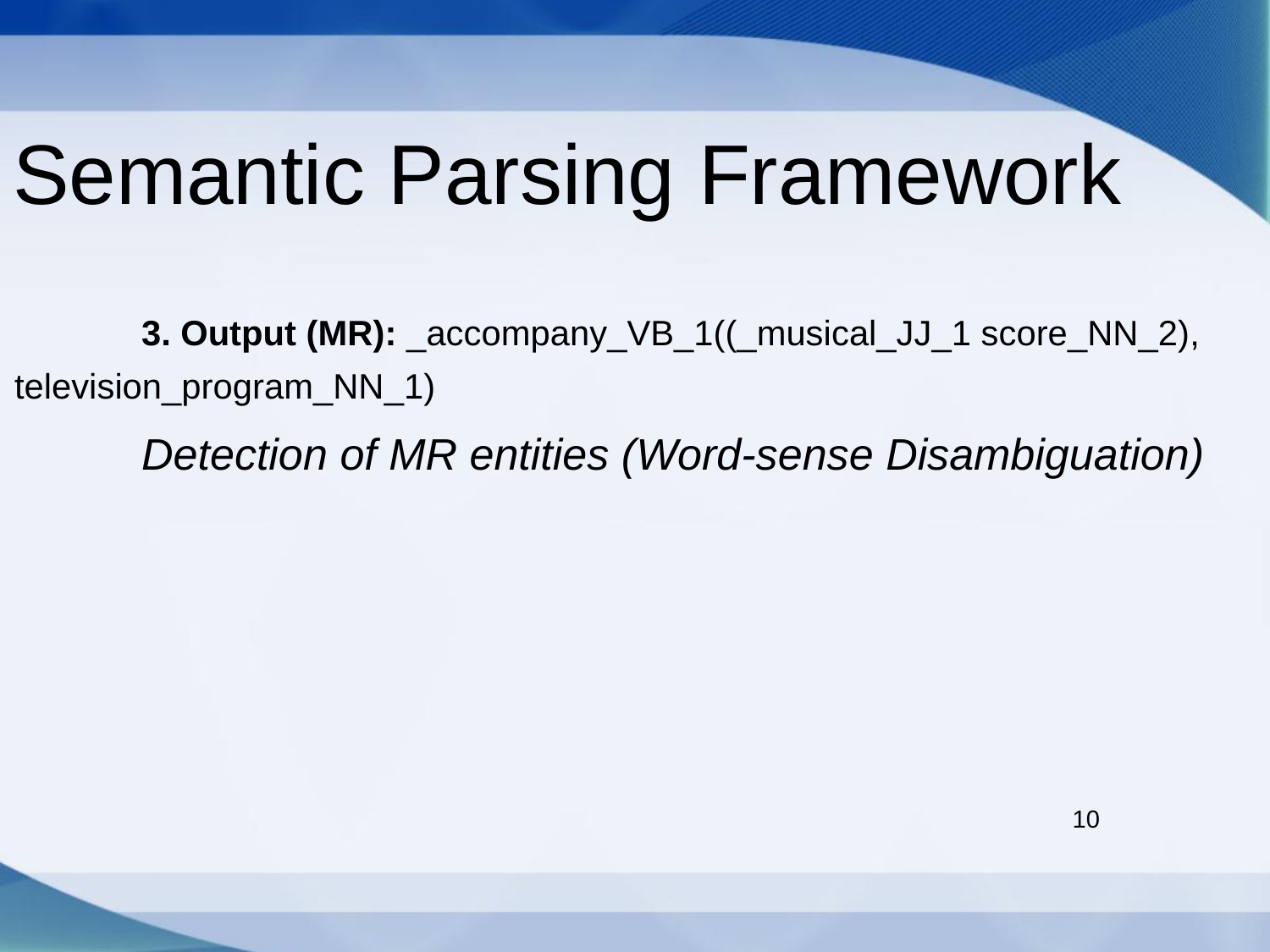

Semantic Parsing Framework

	3. Output (MR): _accompany_VB_1((_musical_JJ_1 score_NN_2), television_program_NN_1)
	Detection of MR entities (Word-sense Disambiguation)

10